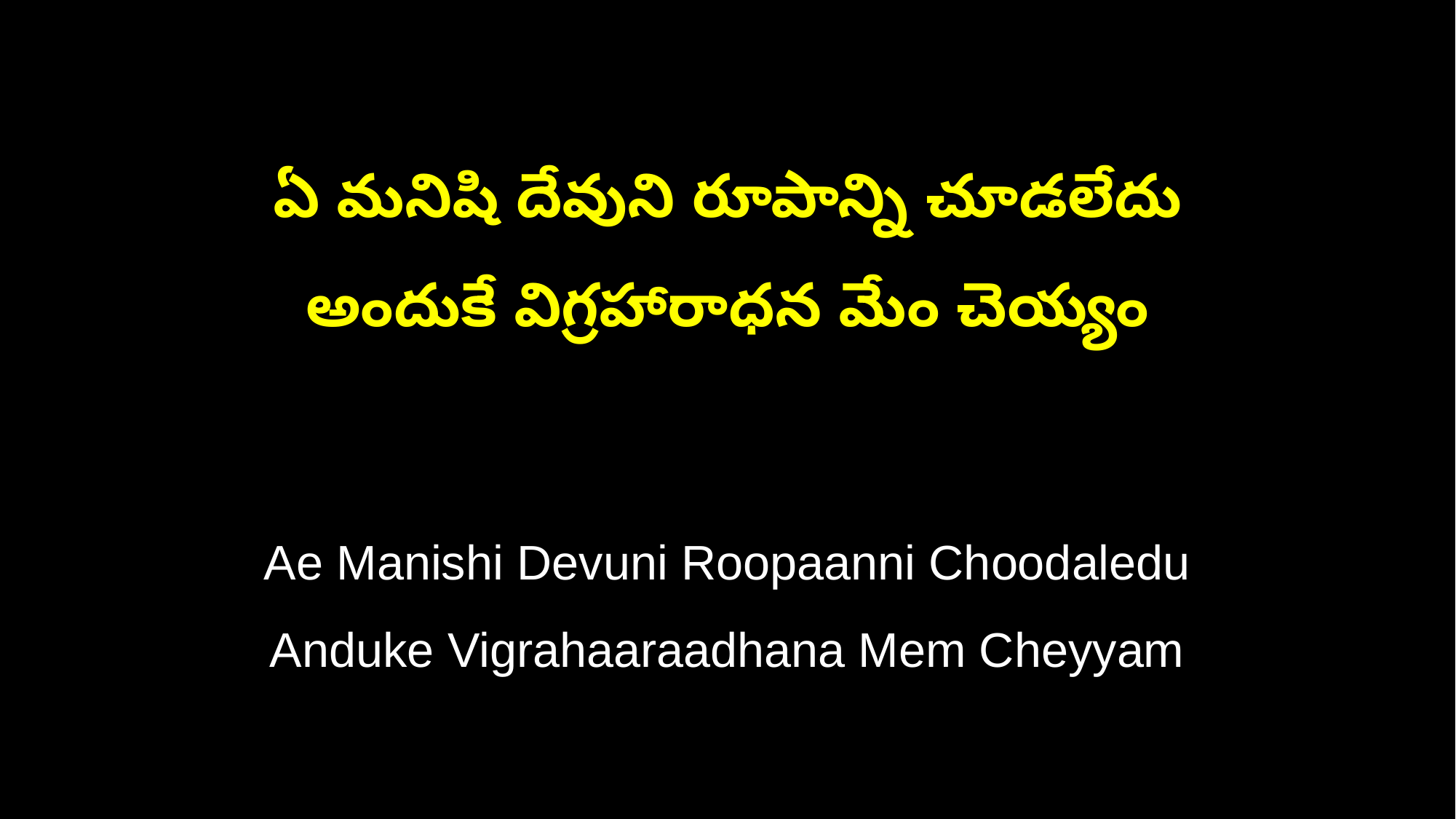

ఏ మనిషి దేవుని రూపాన్ని చూడలేదు
అందుకే విగ్రహారాధన మేం చెయ్యం
Ae Manishi Devuni Roopaanni Choodaledu
Anduke Vigrahaaraadhana Mem Cheyyam